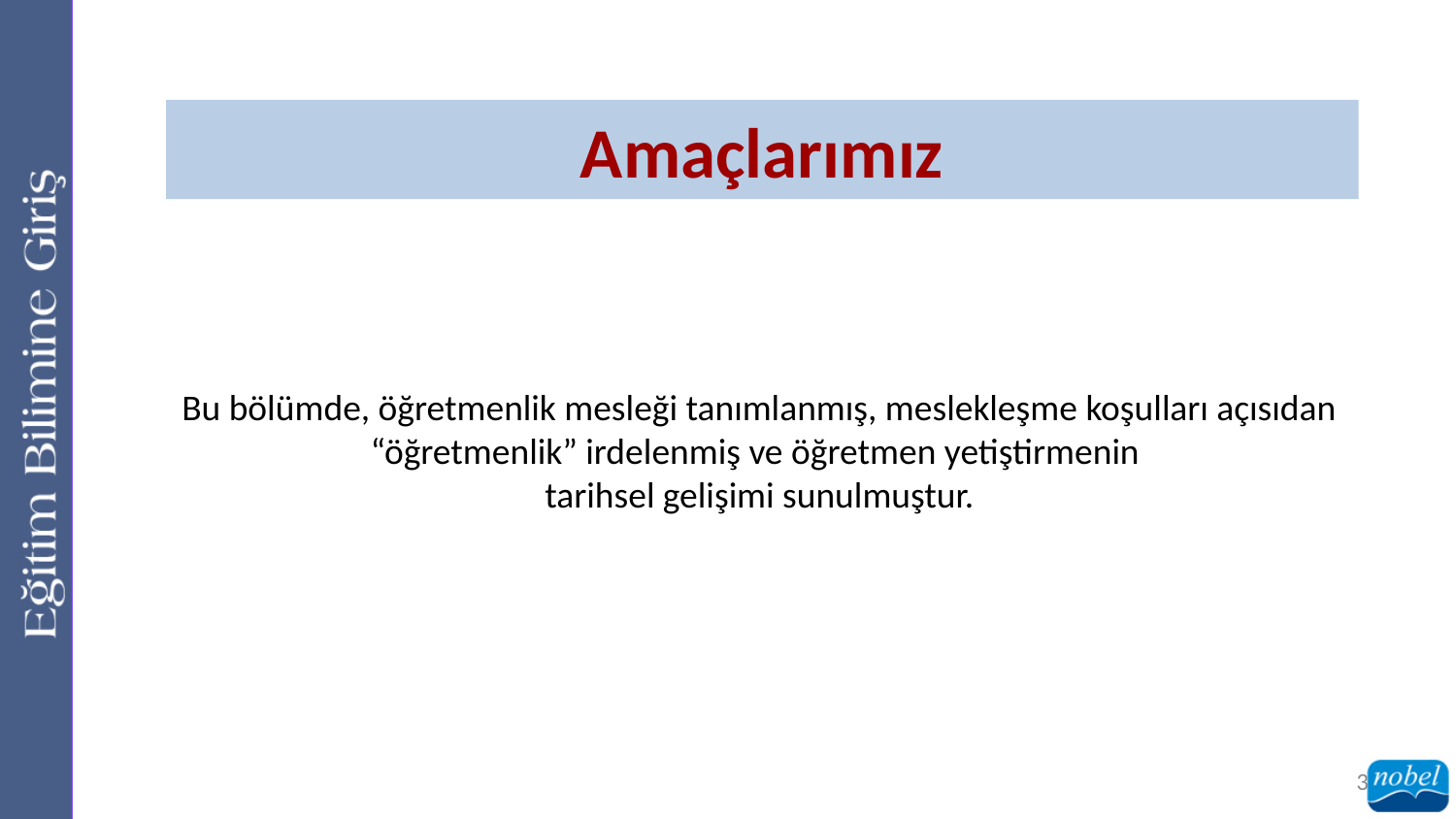

Amaçlarımız
Bu bölümde, öğretmenlik mesleği tanımlanmış, meslekleşme koşulları açısıdan “öğretmenlik” irdelenmiş ve öğretmen yetiştirmenin
tarihsel gelişimi sunulmuştur.
3